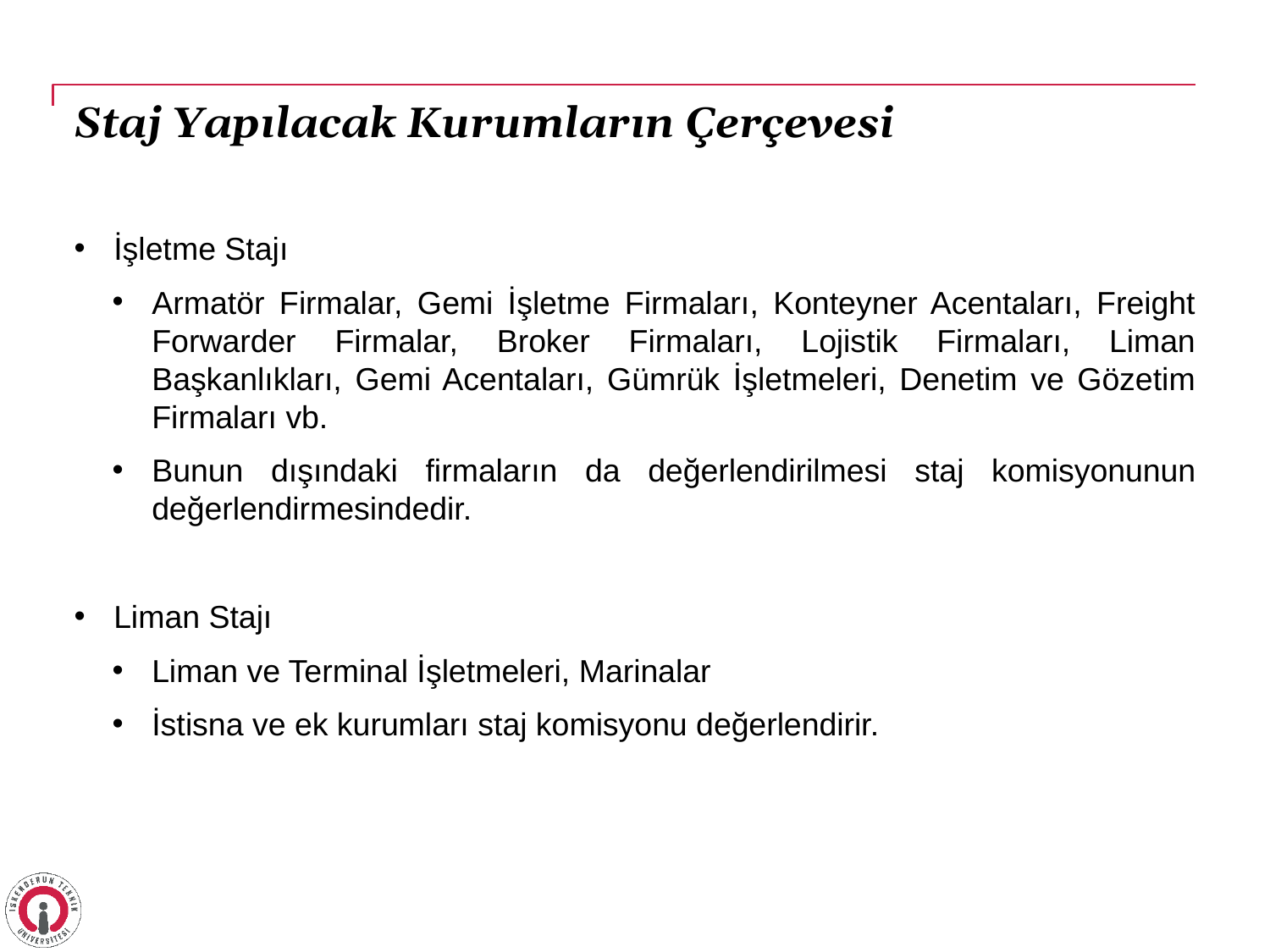

# Staj Yapılacak Kurumların Çerçevesi
İşletme Stajı
Armatör Firmalar, Gemi İşletme Firmaları, Konteyner Acentaları, Freight Forwarder Firmalar, Broker Firmaları, Lojistik Firmaları, Liman Başkanlıkları, Gemi Acentaları, Gümrük İşletmeleri, Denetim ve Gözetim Firmaları vb.
Bunun dışındaki firmaların da değerlendirilmesi staj komisyonunun değerlendirmesindedir.

Liman Stajı
Liman ve Terminal İşletmeleri, Marinalar
İstisna ve ek kurumları staj komisyonu değerlendirir.